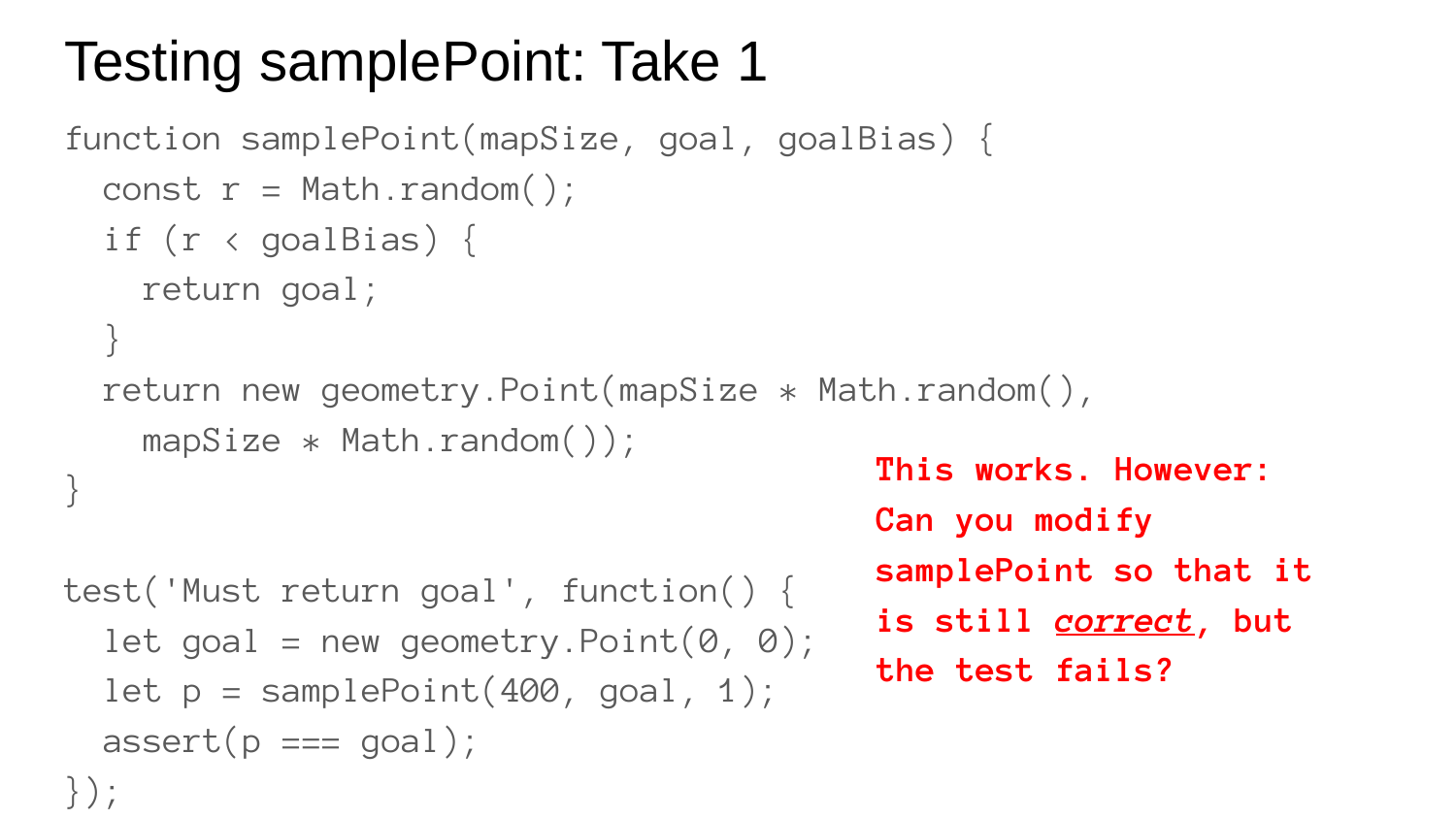

# Testing samplePoint: Take 1
function samplePoint(mapSize, goal, goalBias) {
  const r = Math.random();
  if (r < goalBias) {
    return goal;
  }
  return new geometry.Point(mapSize * Math.random(),
    mapSize * Math.random());
}

test('Must return goal', function() {
  let goal = new geometry.Point(0, 0);
  let p = samplePoint(400, goal, 1);
  assert(p === goal);
});

This works. However:
Can you modify samplePoint so that it is still correct, but the test fails?